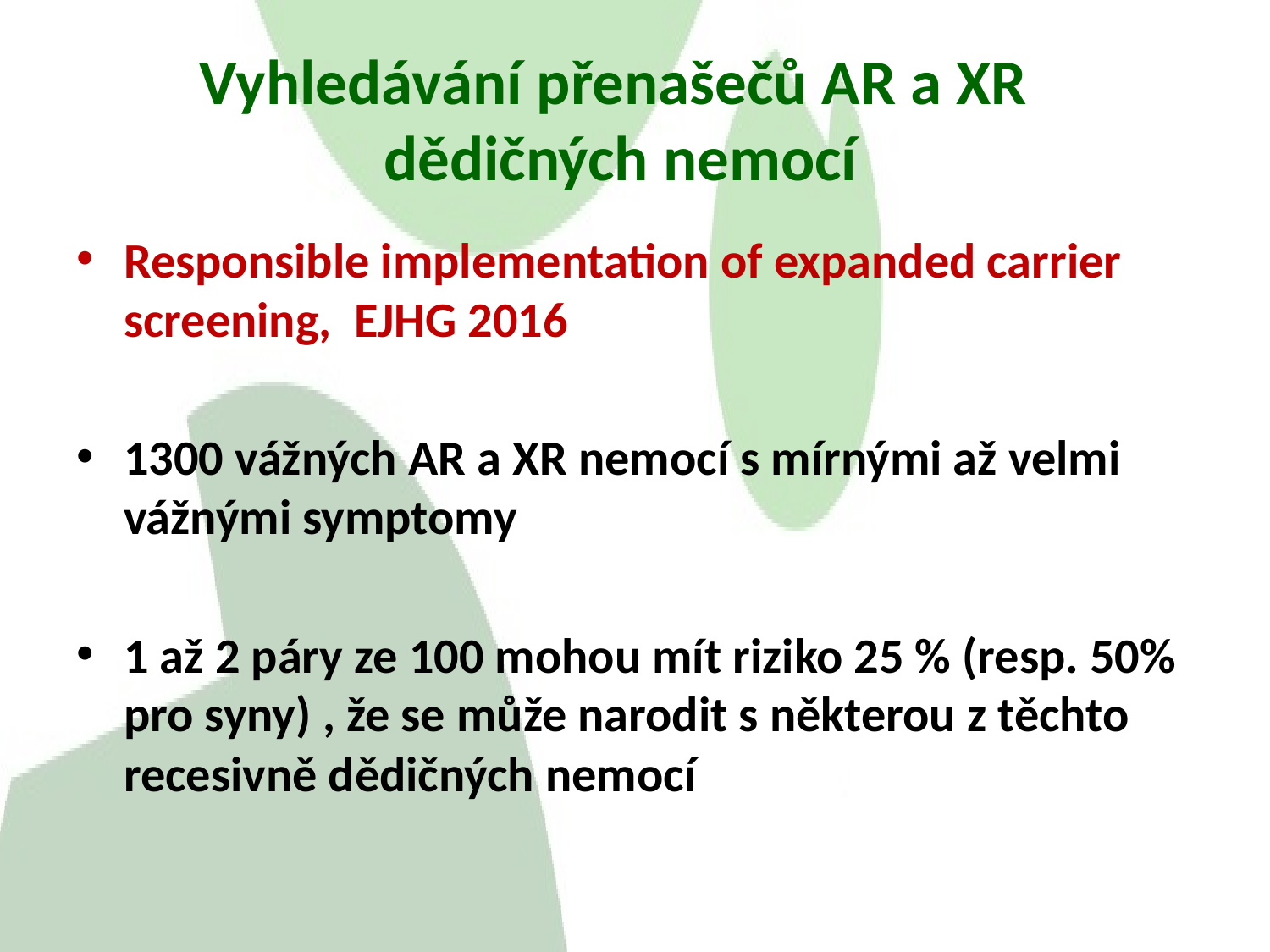

# Vyhledávání přenašečů AR a XR dědičných nemocí
Responsible implementation of expanded carrier screening,  EJHG 2016

1300 vážných AR a XR nemocí s mírnými až velmi vážnými symptomy

1 až 2 páry ze 100 mohou mít riziko 25 % (resp. 50% pro syny) , že se může narodit s některou z těchto recesivně dědičných nemocí